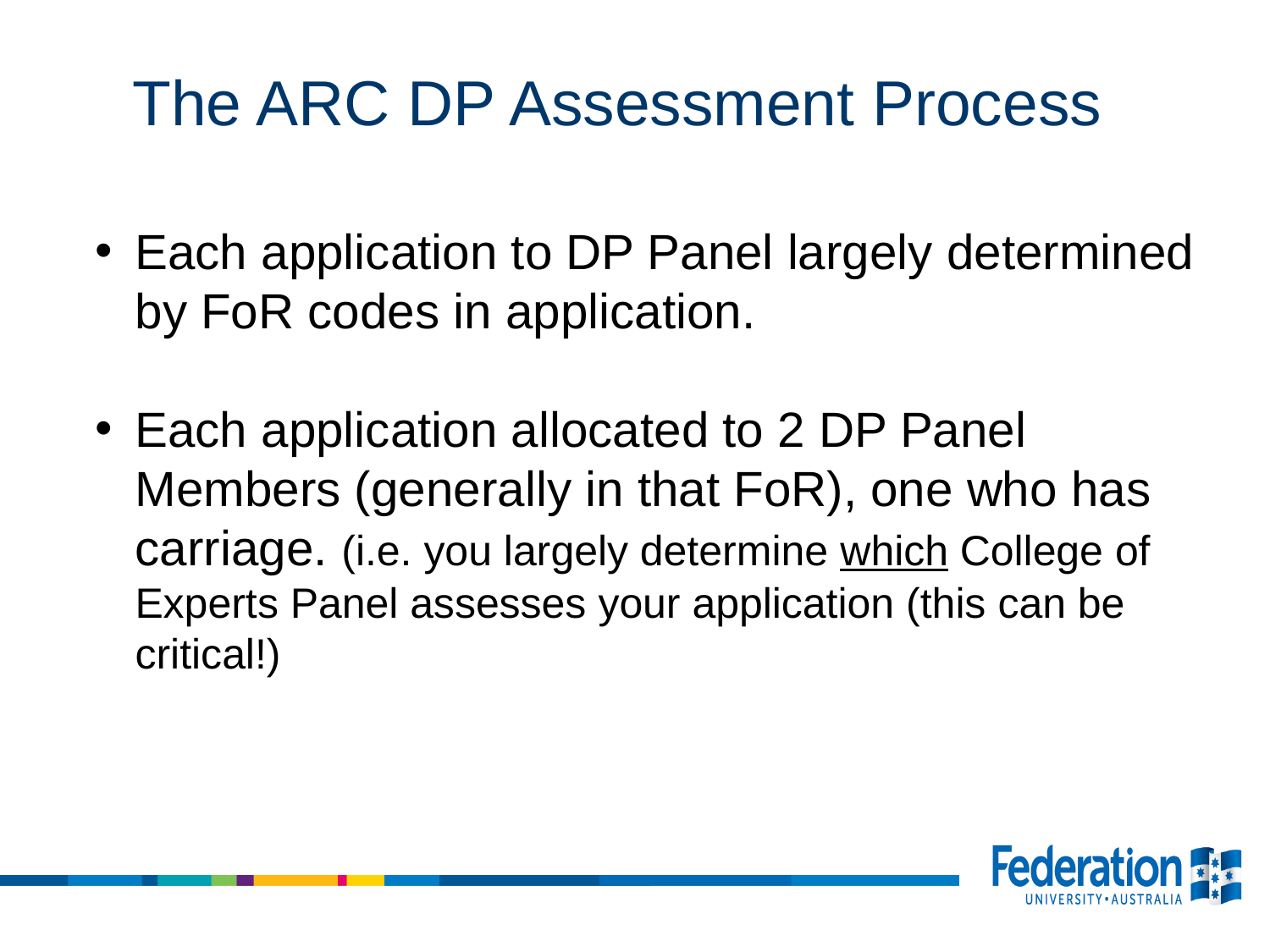

The ARC DP Assessment Process
Each application to DP Panel largely determined by FoR codes in application.

Each application allocated to 2 DP Panel Members (generally in that FoR), one who has carriage. (i.e. you largely determine which College of Experts Panel assesses your application (this can be critical!)